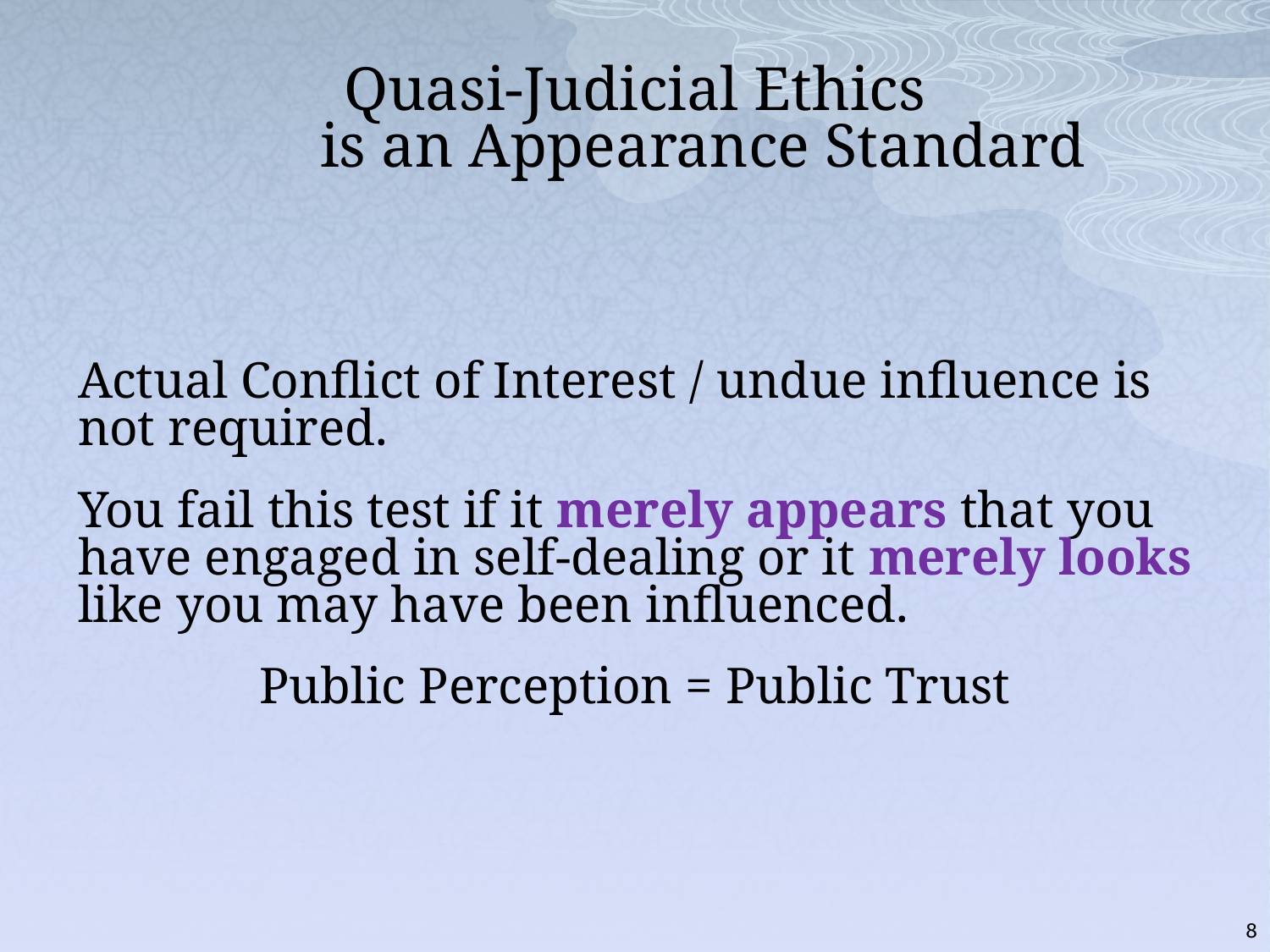

# Quasi-Judicial Ethics is an Appearance Standard
Actual Conflict of Interest / undue influence is not required.

You fail this test if it merely appears that you have engaged in self-dealing or it merely looks like you may have been influenced.

Public Perception = Public Trust

8